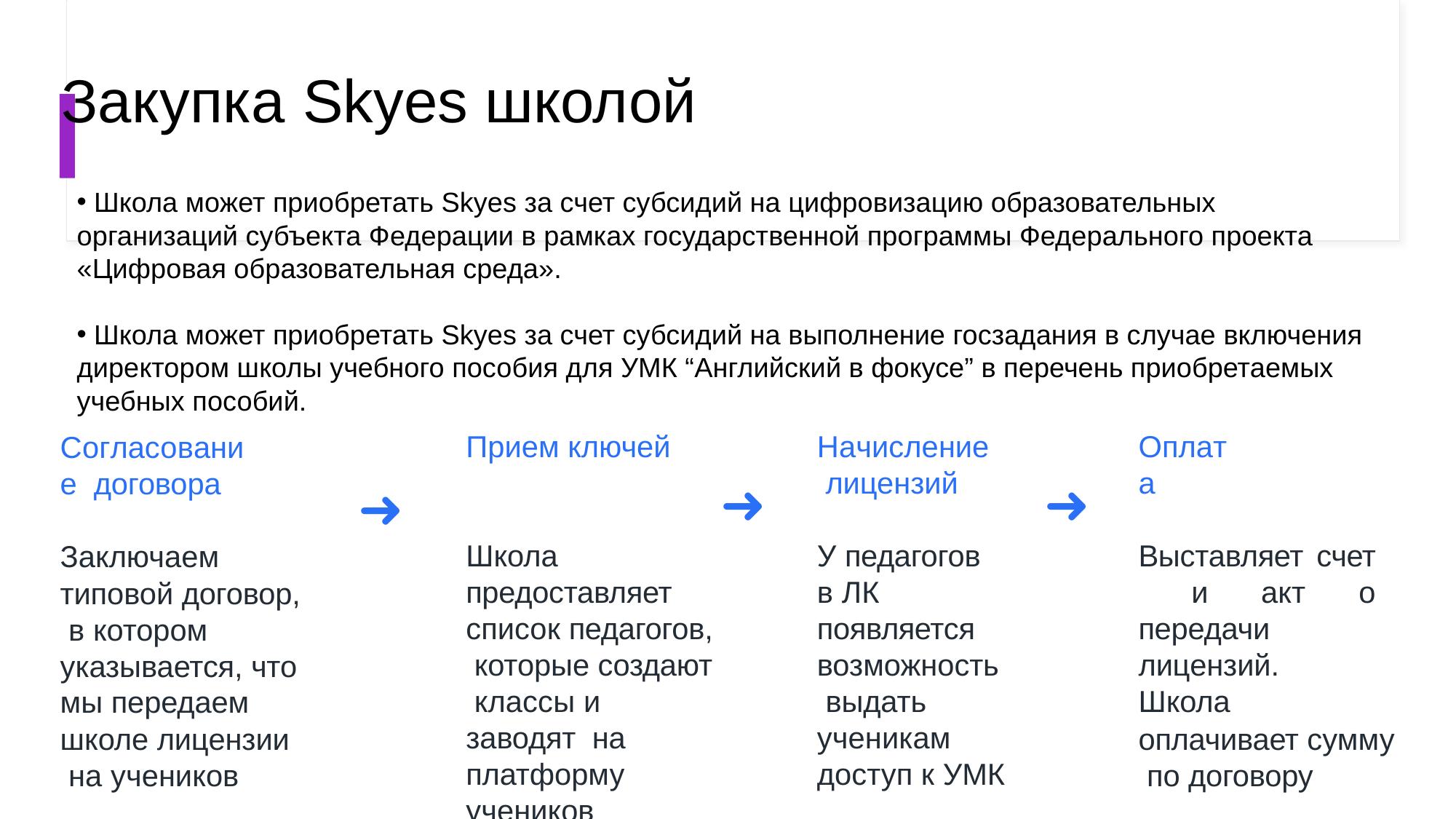

# Закупка Skyes школой
 Школа может приобретать Skyes за счет субсидий на цифровизацию образовательных организаций субъекта Федерации в рамках государственной программы Федерального проекта «Цифровая образовательная среда».

 Школа может приобретать Skyes за счет субсидий на выполнение госзадания в случае включения директором школы учебного пособия для УМК “Английский в фокусе” в перечень приобретаемых учебных пособий.
Прием ключей
Начисление  лицензий
Оплата
Согласование  договора
➜
➜
➜
Школа  предоставляет  список педагогов,  которые создают  классы и заводят  на платформу
учеников
У педагогов  в ЛК  появляется  возможность  выдать  ученикам  доступ к УМК
Выставляет счет  и акт о передачи  лицензий.
Школа
оплачивает сумму  по договору
Заключаем
типовой договор,  в котором  указывается, что
мы передаем
школе лицензии  на учеников